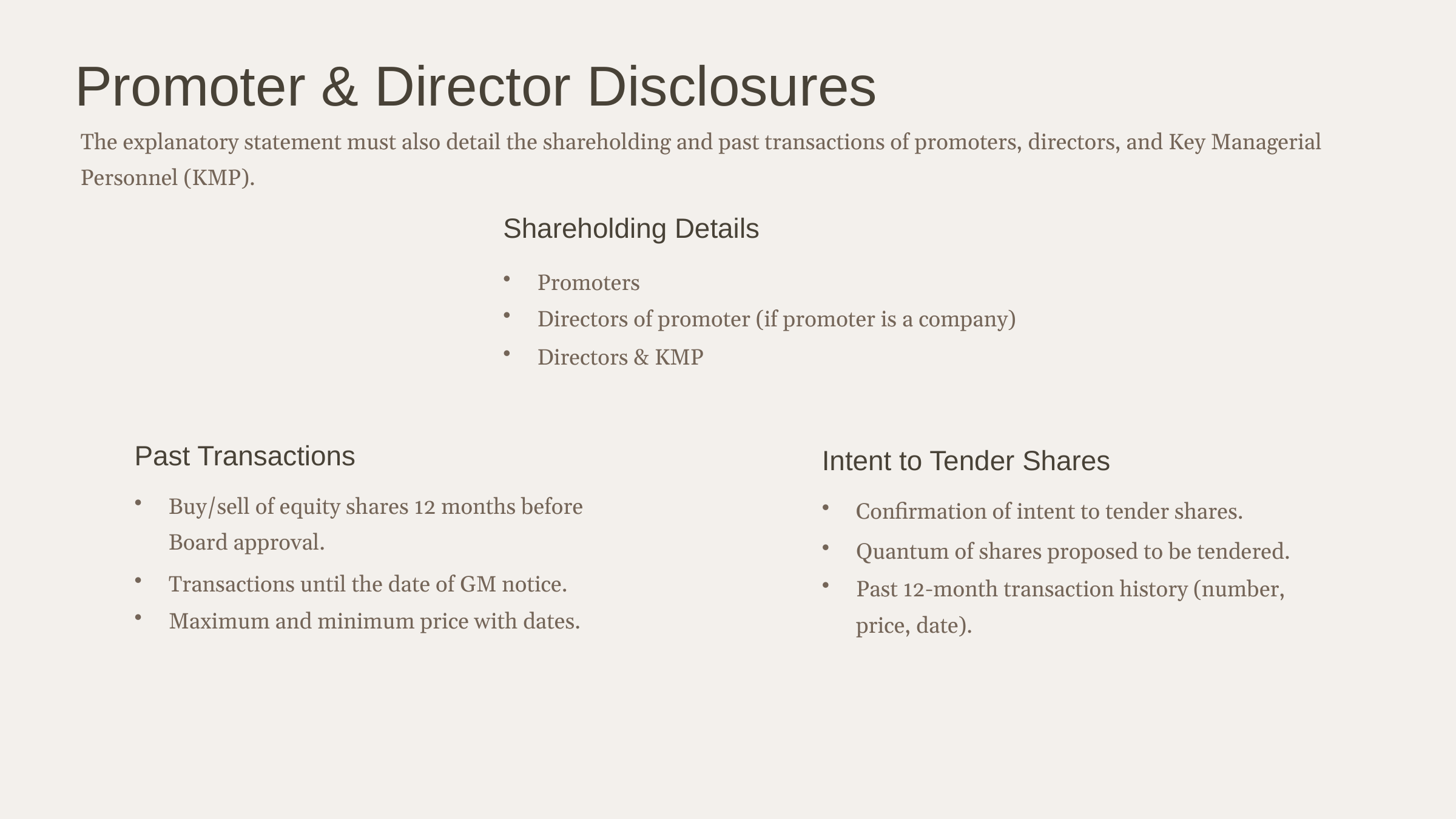

Promoter & Director Disclosures
The explanatory statement must also detail the shareholding and past transactions of promoters, directors, and Key Managerial Personnel (KMP).
Shareholding Details
Promoters
Directors of promoter (if promoter is a company)
Directors & KMP
Past Transactions
Intent to Tender Shares
Buy/sell of equity shares 12 months before Board approval.
Confirmation of intent to tender shares.
Quantum of shares proposed to be tendered.
Transactions until the date of GM notice.
Past 12-month transaction history (number, price, date).
Maximum and minimum price with dates.